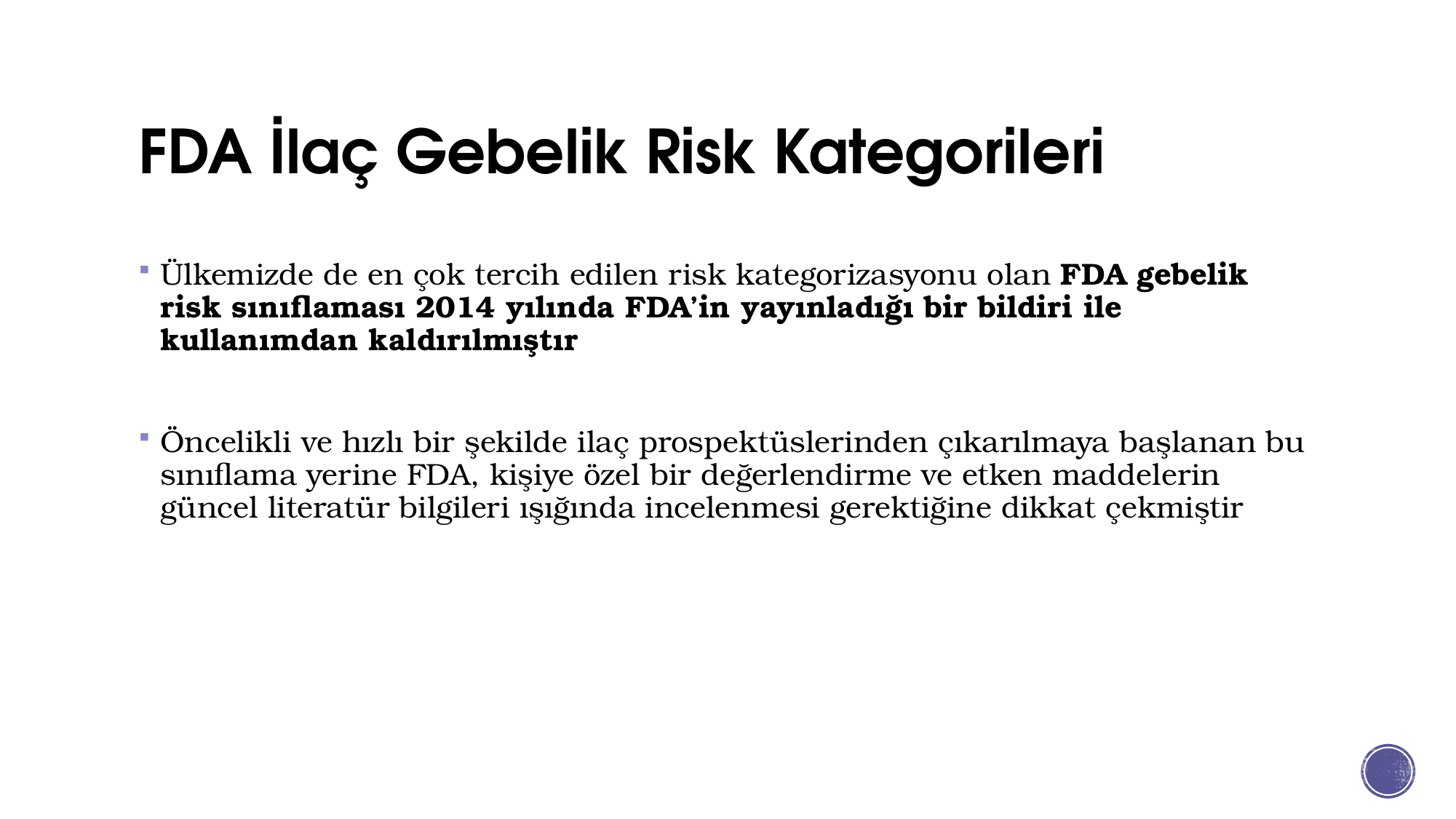

# FDA İlaç Gebelik Risk Kategorileri
Ülkemizde de en çok tercih edilen risk kategorizasyonu olan FDA gebelik risk sınıflaması 2014 yılında FDA’in yayınladığı bir bildiri ile kullanımdan kaldırılmıştır

Öncelikli ve hızlı bir şekilde ilaç prospektüslerinden çıkarılmaya başlanan bu sınıflama yerine FDA, kişiye özel bir değerlendirme ve etken maddelerin güncel literatür bilgileri ışığında incelenmesi gerektiğine dikkat çekmiştir